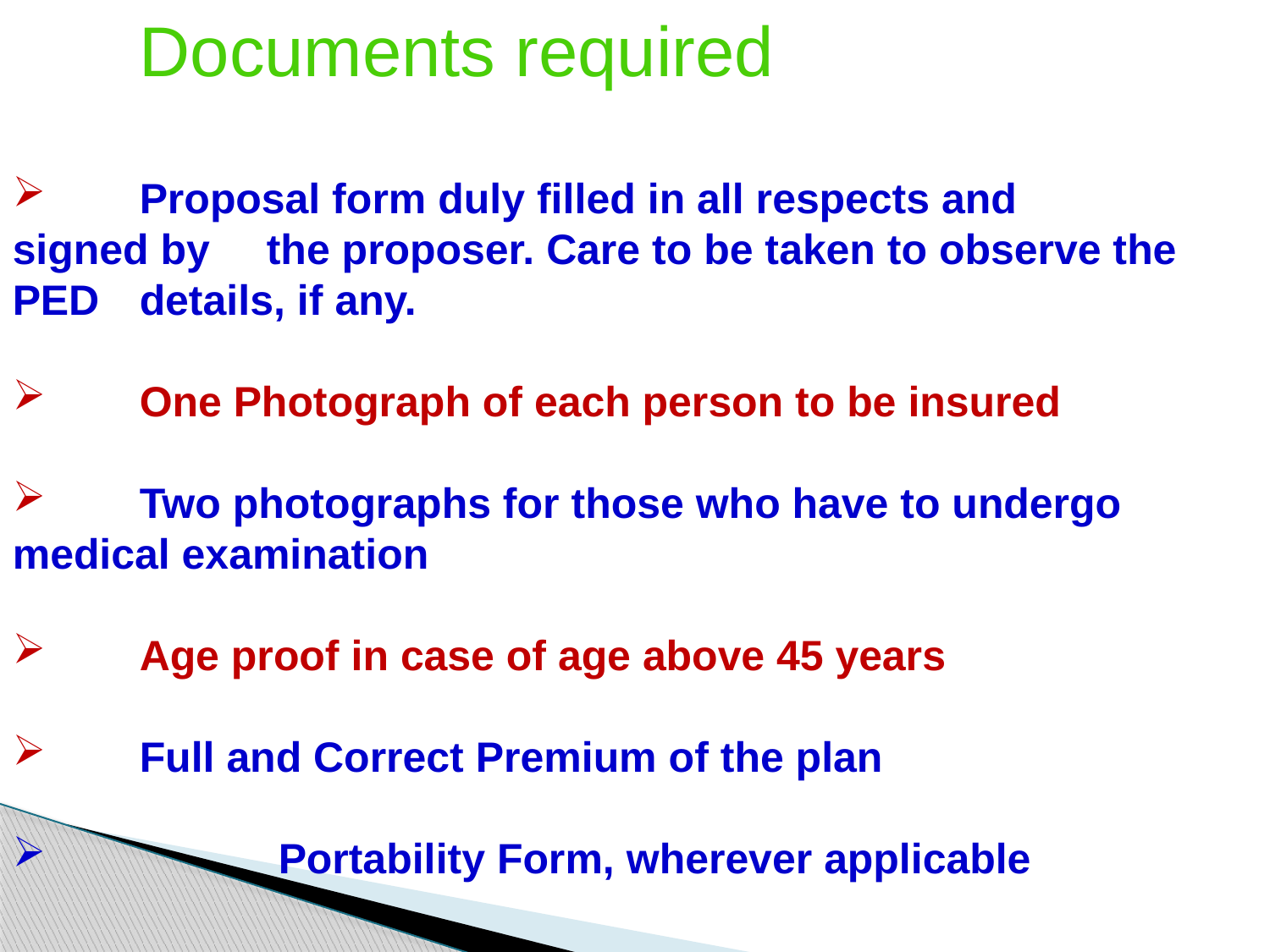

Documents required

	Proposal form duly filled in all respects and 	signed by 	the proposer. Care to be taken to observe the PED 	details, if any.

	One Photograph of each person to be insured

	Two photographs for those who have to undergo 	medical examination

	Age proof in case of age above 45 years

	Full and Correct Premium of the plan

		 Portability Form, wherever applicable